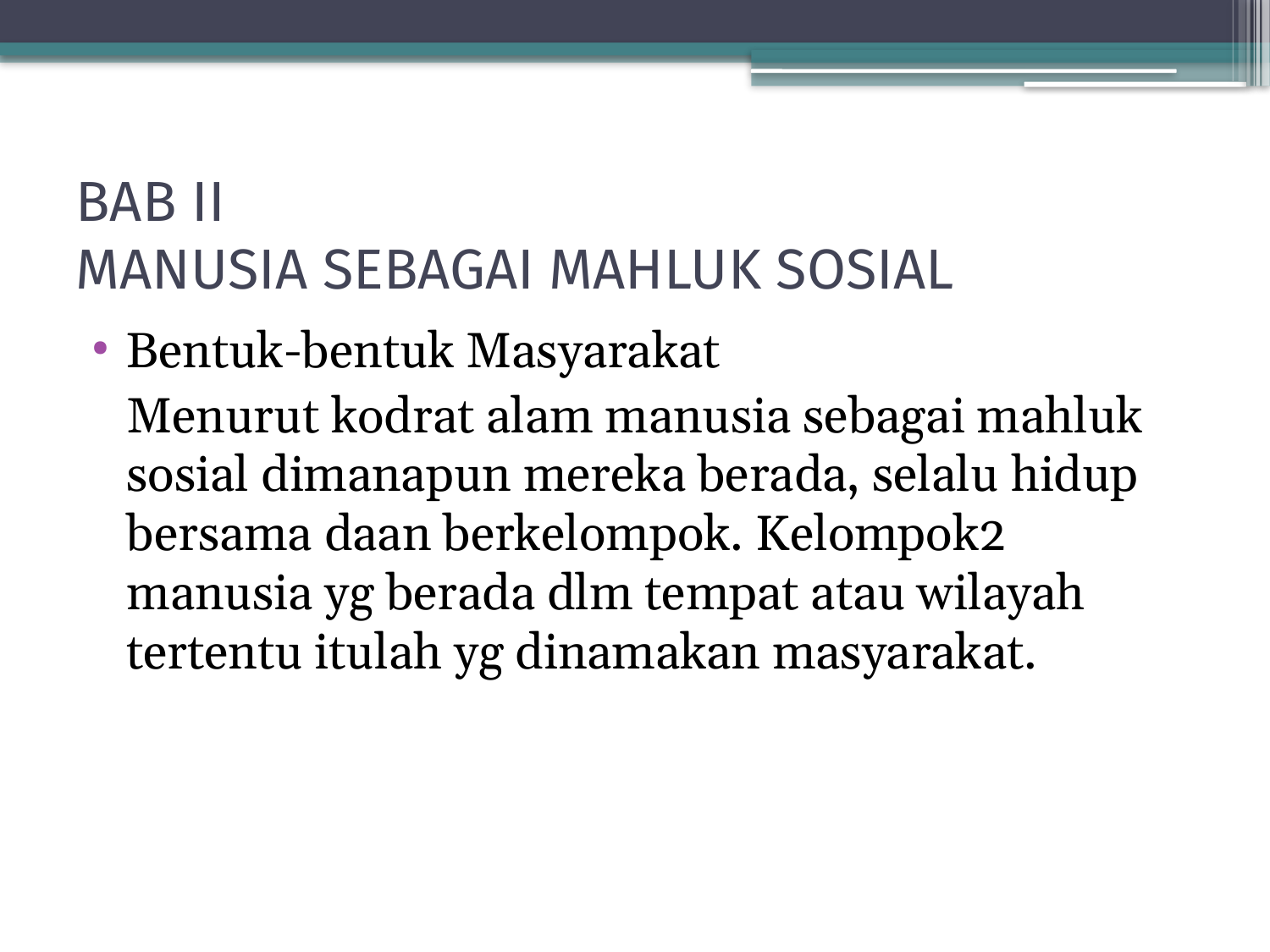

# BAB II MANUSIA SEBAGAI MAHLUK SOSIAL
Bentuk-bentuk Masyarakat
	Menurut kodrat alam manusia sebagai mahluk sosial dimanapun mereka berada, selalu hidup bersama daan berkelompok. Kelompok2 manusia yg berada dlm tempat atau wilayah tertentu itulah yg dinamakan masyarakat.